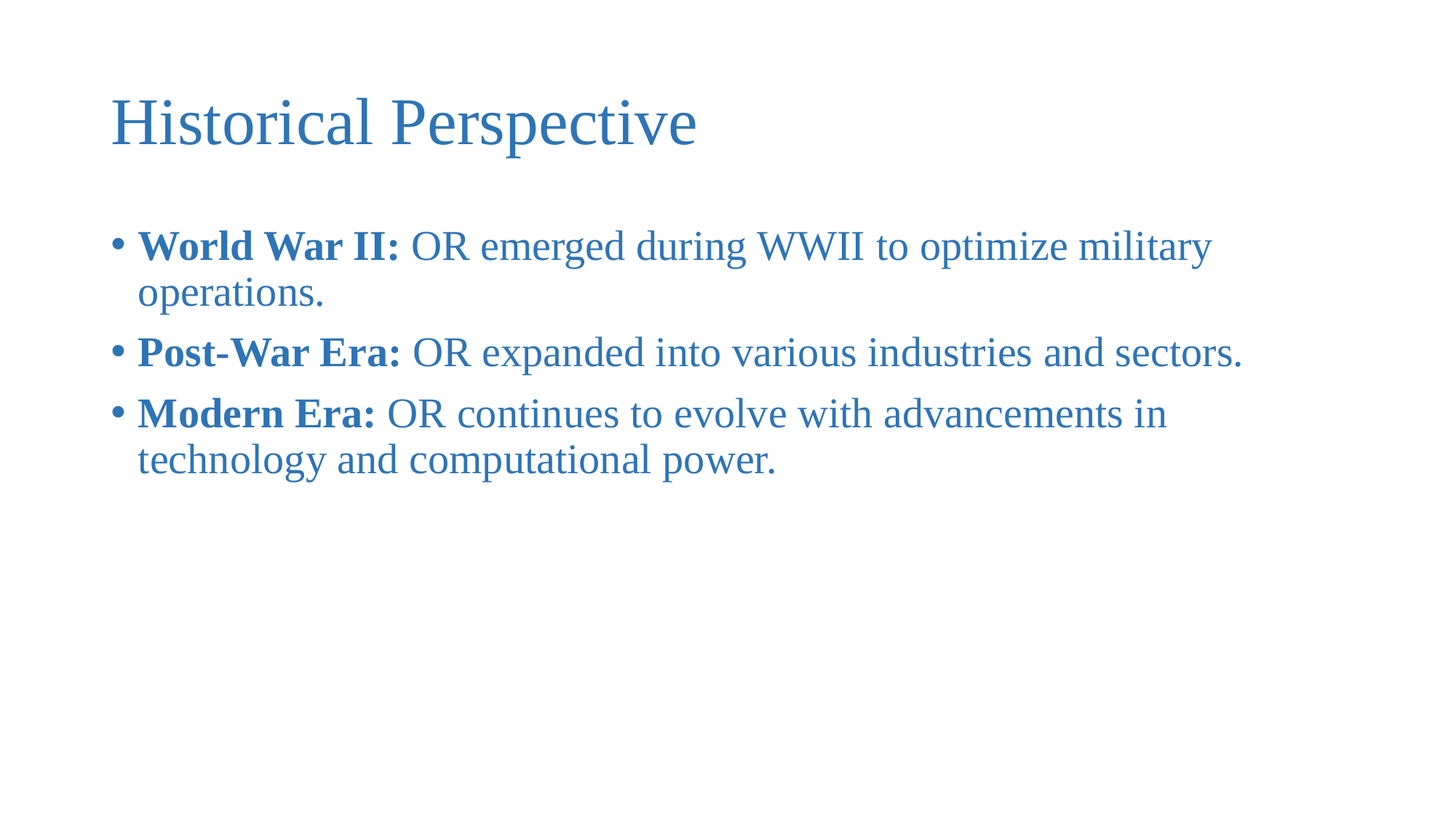

# Historical Perspective
World War II: OR emerged during WWII to optimize military operations.
Post-War Era: OR expanded into various industries and sectors.
Modern Era: OR continues to evolve with advancements in technology and computational power.